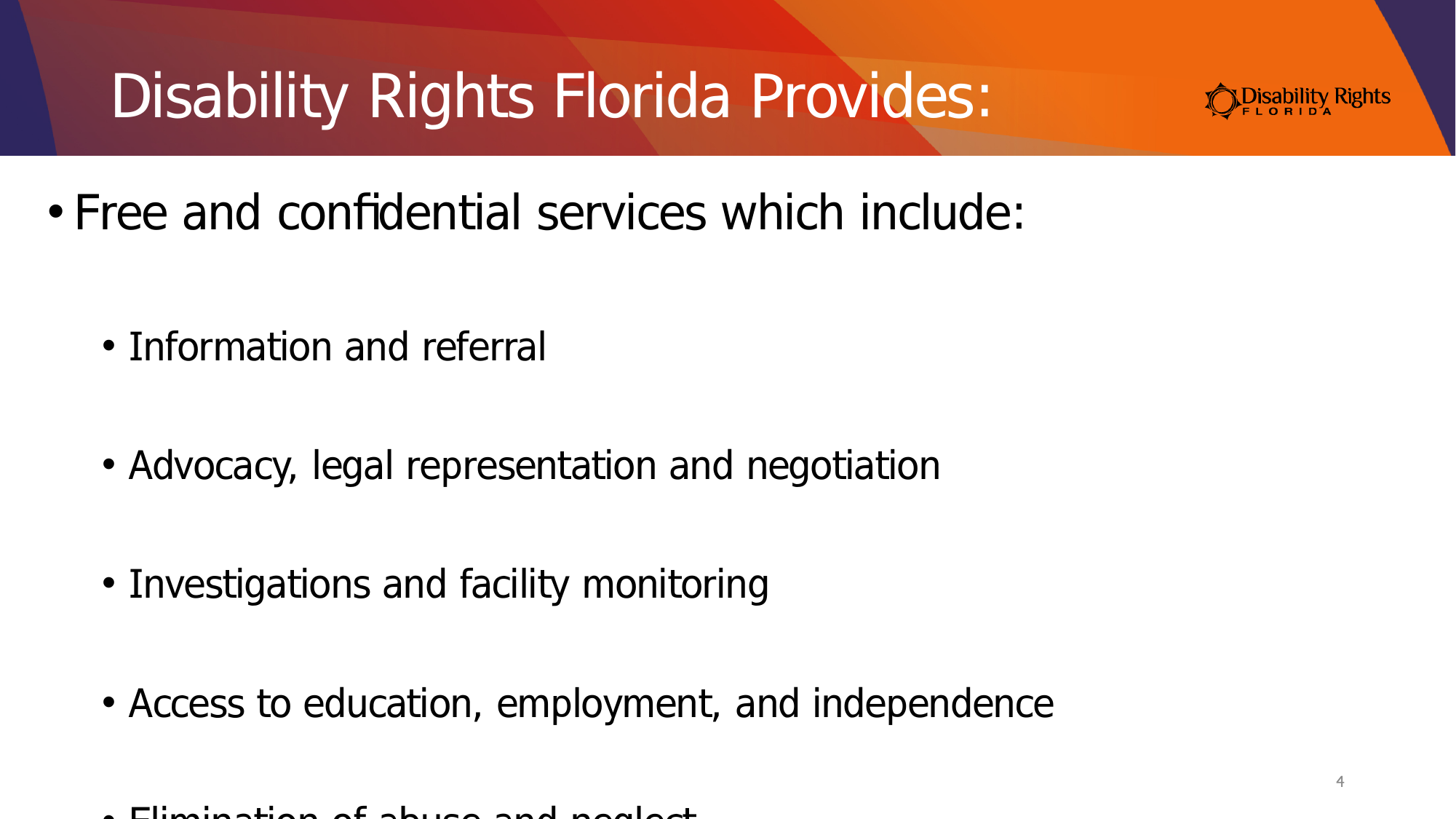

# Disability Rights Florida Provides:
Free and confidential services which include:

Information and referral

Advocacy, legal representation and negotiation

Investigations and facility monitoring

Access to education, employment, and independence

Elimination of abuse and neglect

4